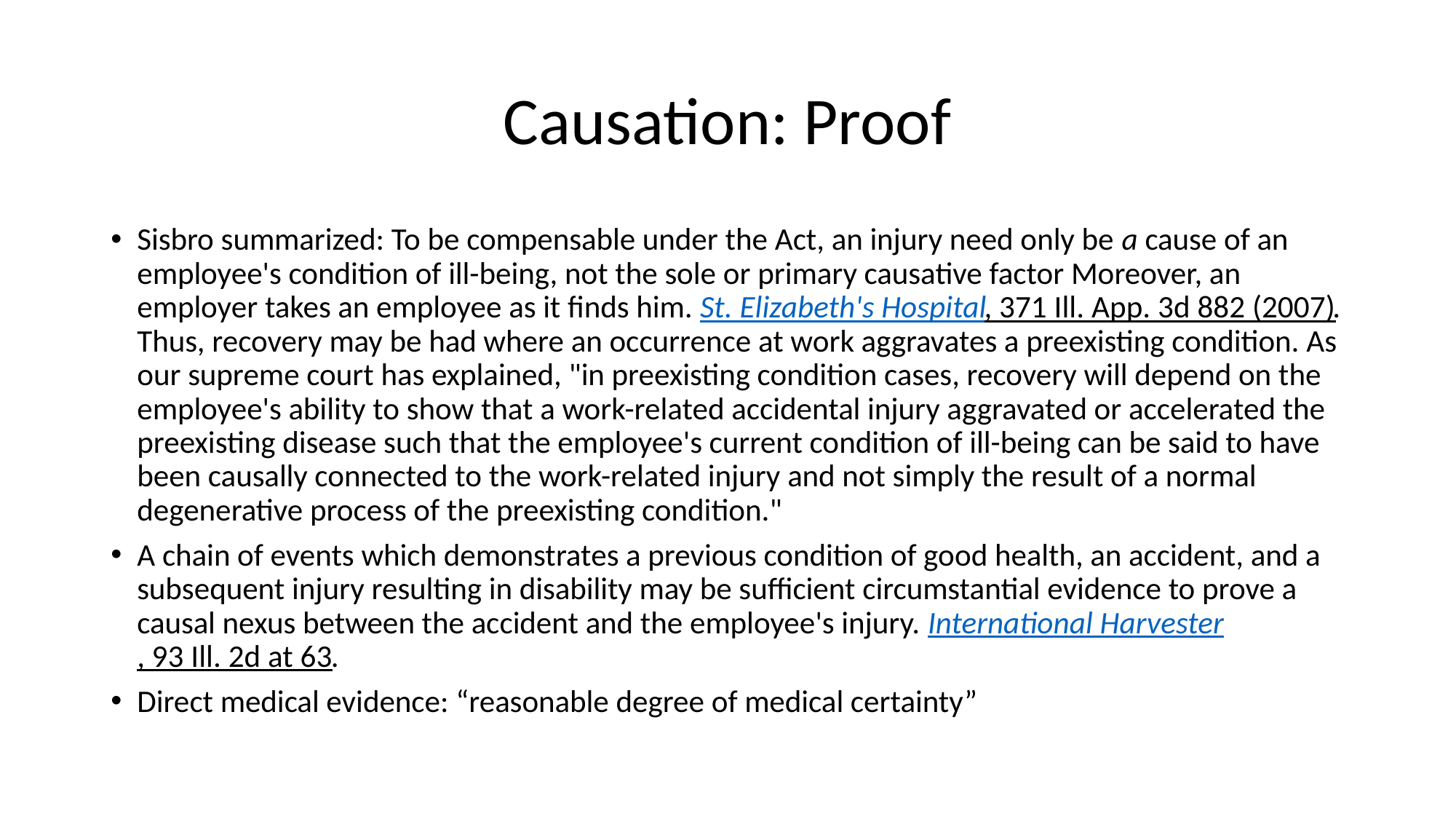

# Causation: Proof
Sisbro summarized: To be compensable under the Act, an injury need only be a cause of an employee's condition of ill-being, not the sole or primary causative factor Moreover, an employer takes an employee as it finds him. St. Elizabeth's Hospital, 371 Ill. App. 3d 882 (2007). Thus, recovery may be had where an occurrence at work aggravates a preexisting condition. As our supreme court has explained, "in preexisting condition cases, recovery will depend on the employee's ability to show that a work-related accidental injury aggravated or accelerated the preexisting disease such that the employee's current condition of ill-being can be said to have been causally connected to the work-related injury and not simply the result of a normal degenerative process of the preexisting condition."
A chain of events which demonstrates a previous condition of good health, an accident, and a subsequent injury resulting in disability may be sufficient circumstantial evidence to prove a causal nexus between the accident and the employee's injury. International Harvester, 93 Ill. 2d at 63.
Direct medical evidence: “reasonable degree of medical certainty”